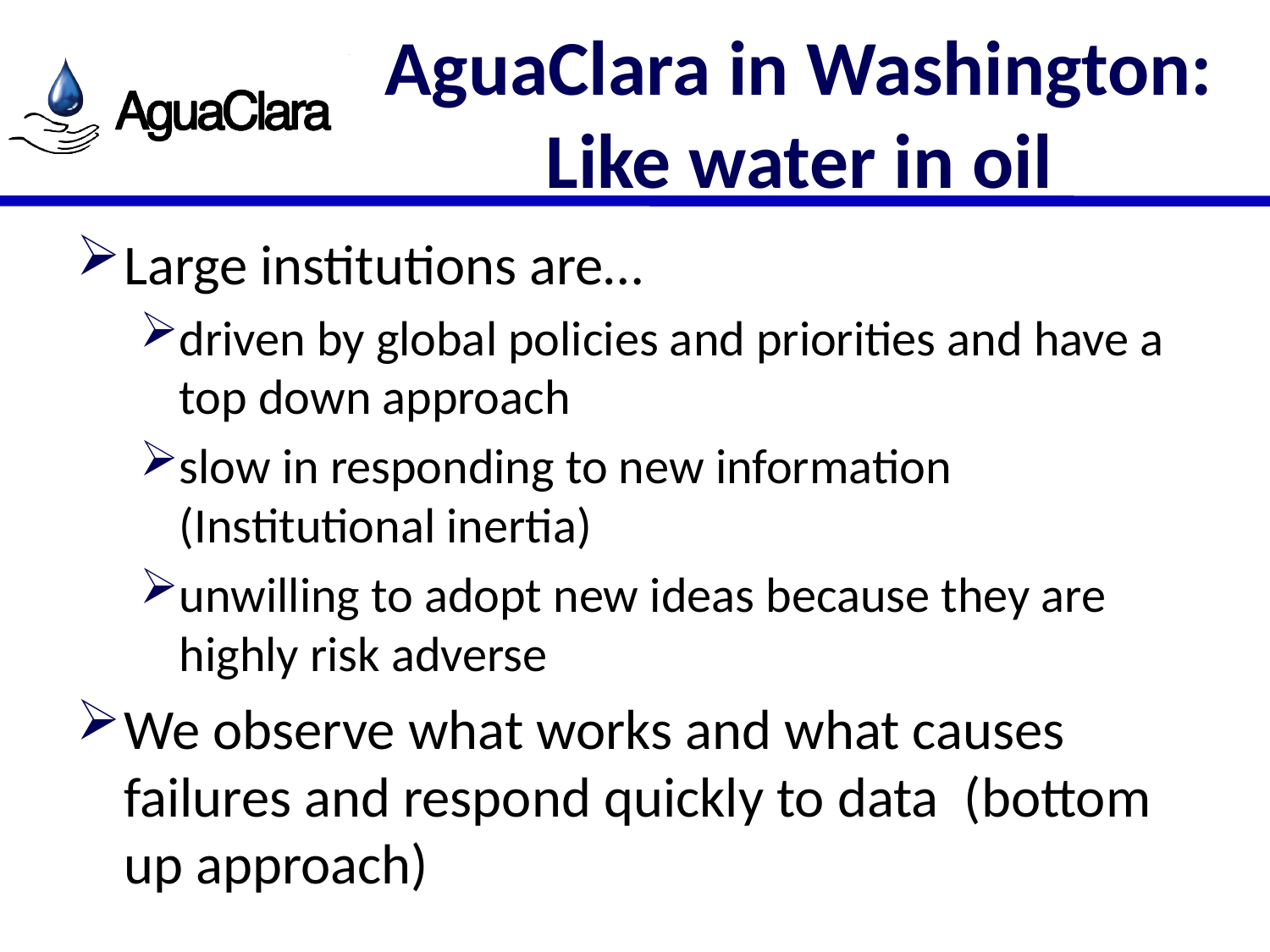

# AguaClara in Washington: Like water in oil
Large institutions are…
driven by global policies and priorities and have a top down approach
slow in responding to new information (Institutional inertia)
unwilling to adopt new ideas because they are highly risk adverse
We observe what works and what causes failures and respond quickly to data  (bottom up approach)